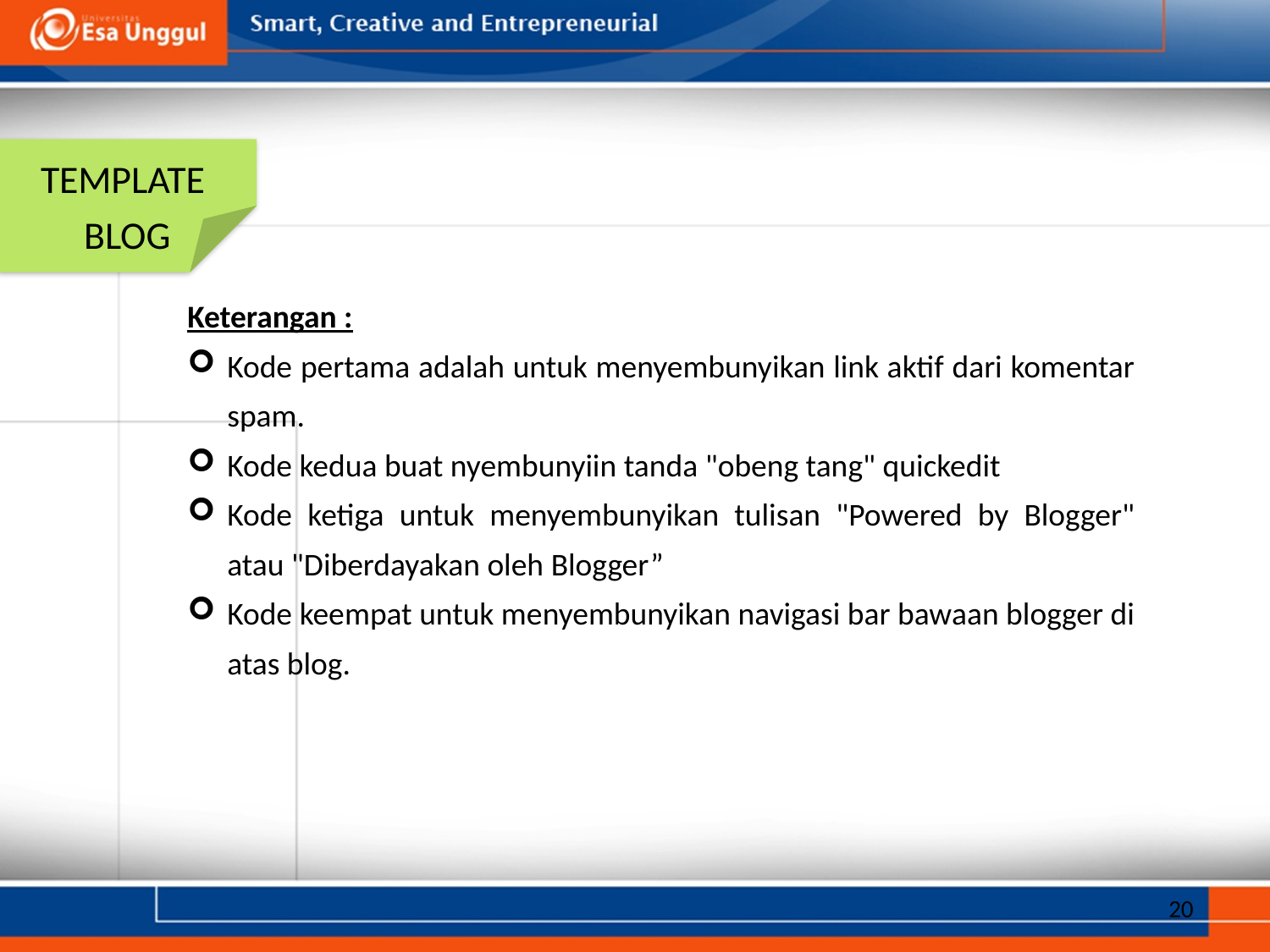

TEMPLATE
BLOG
Keterangan :
Kode pertama adalah untuk menyembunyikan link aktif dari komentar spam.
Kode kedua buat nyembunyiin tanda "obeng tang" quickedit
Kode ketiga untuk menyembunyikan tulisan "Powered by Blogger" atau "Diberdayakan oleh Blogger”
Kode keempat untuk menyembunyikan navigasi bar bawaan blogger di atas blog.

20